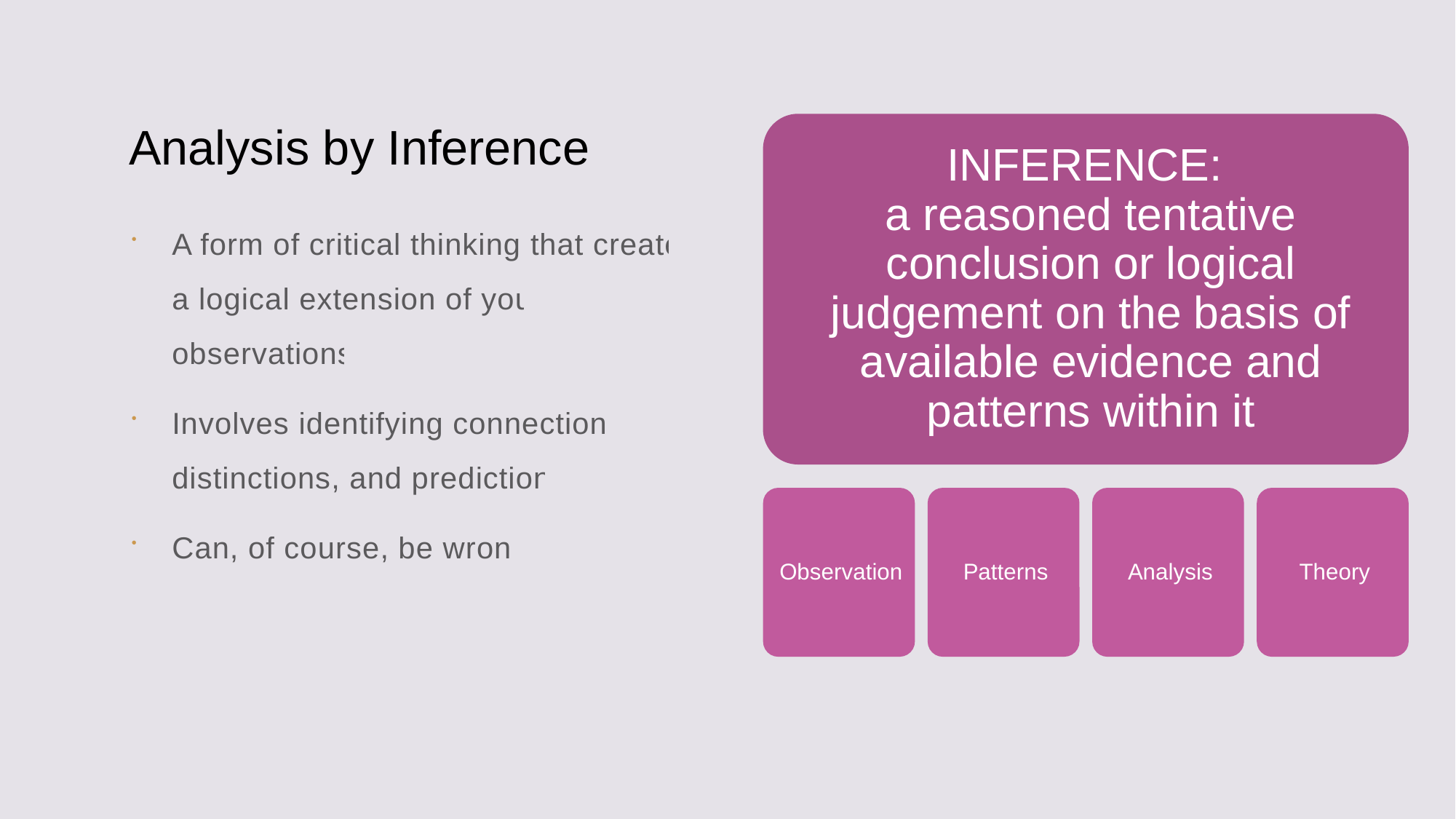

# Analysis by Inference
INFERENCE:
a reasoned tentative conclusion or logical judgement on the basis of available evidence and patterns within it
Observation
Patterns
Analysis
Theory
A form of critical thinking that creates a logical extension of your observations
Involves identifying connections, distinctions, and predictions
Can, of course, be wrong